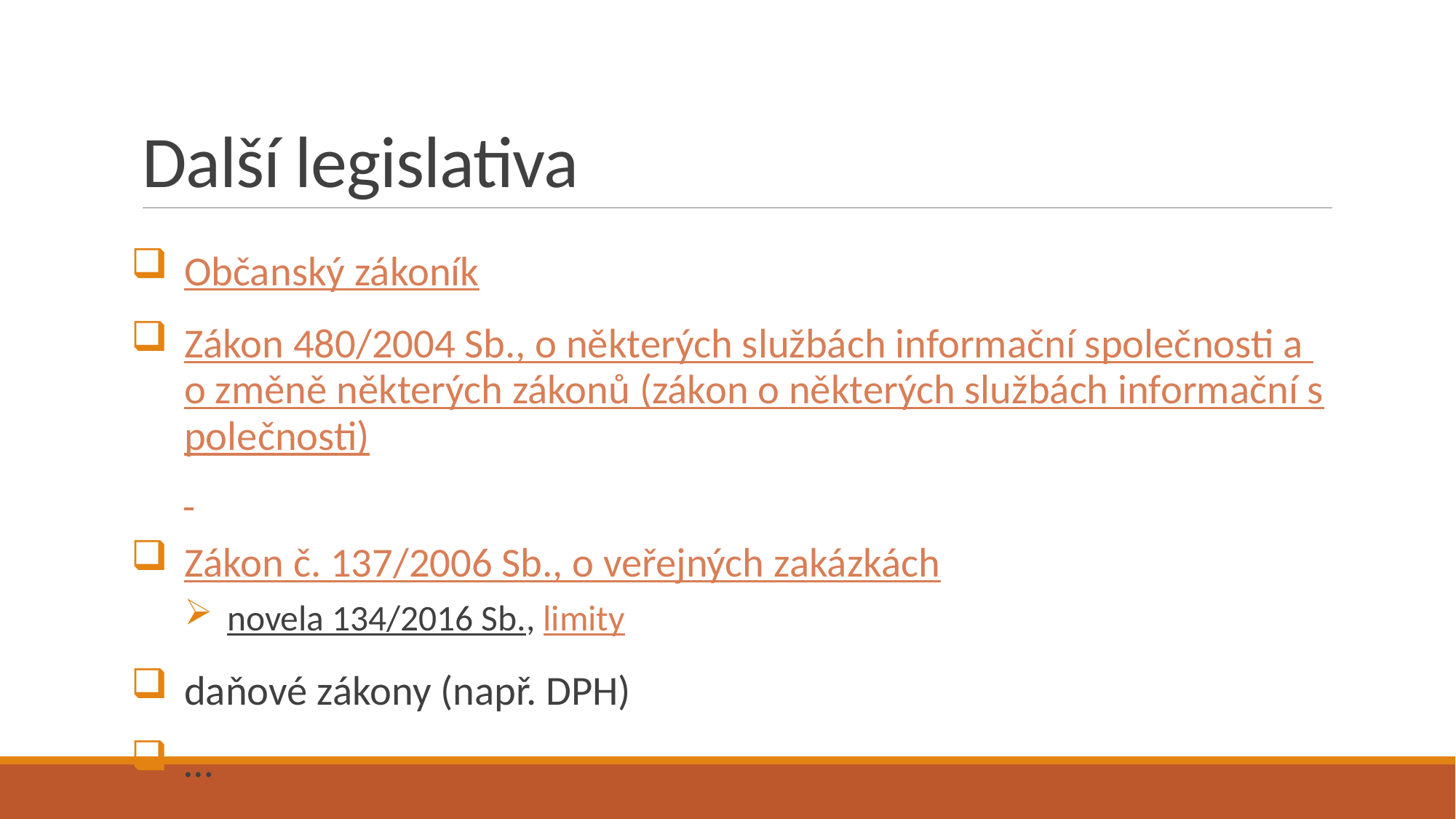

# Další legislativa
Občanský zákoník
Zákon 480/2004 Sb., o některých službách informační společnosti a o změně některých zákonů (zákon o některých službách informační společnosti)
Zákon č. 137/2006 Sb., o veřejných zakázkách
novela 134/2016 Sb., limity
daňové zákony (např. DPH)
…